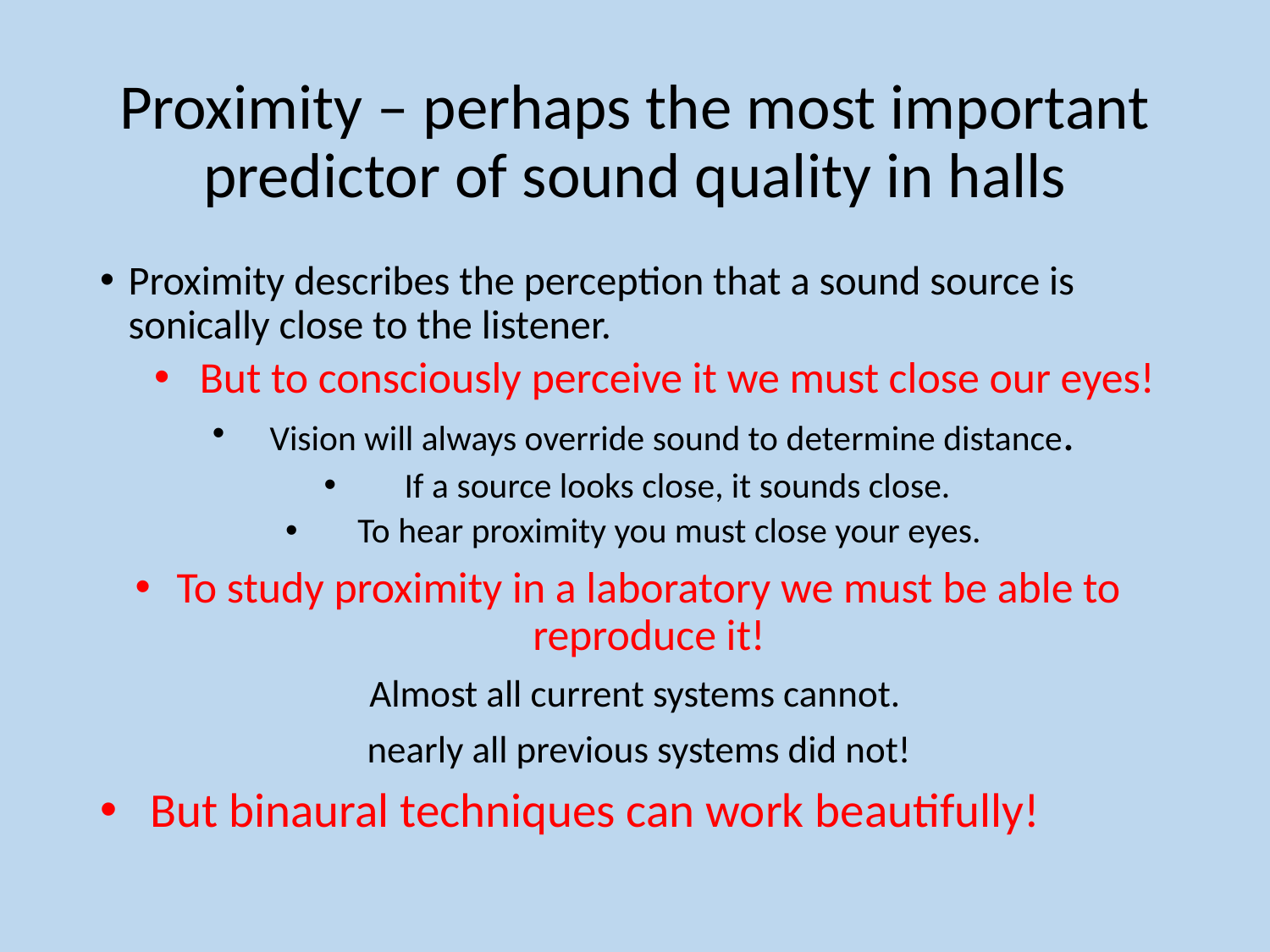

# Proximity – perhaps the most important predictor of sound quality in halls
Proximity describes the perception that a sound source is sonically close to the listener.
But to consciously perceive it we must close our eyes!
Vision will always override sound to determine distance.
If a source looks close, it sounds close.
To hear proximity you must close your eyes.
To study proximity in a laboratory we must be able to reproduce it!
Almost all current systems cannot.
 nearly all previous systems did not!
  But binaural techniques can work beautifully!